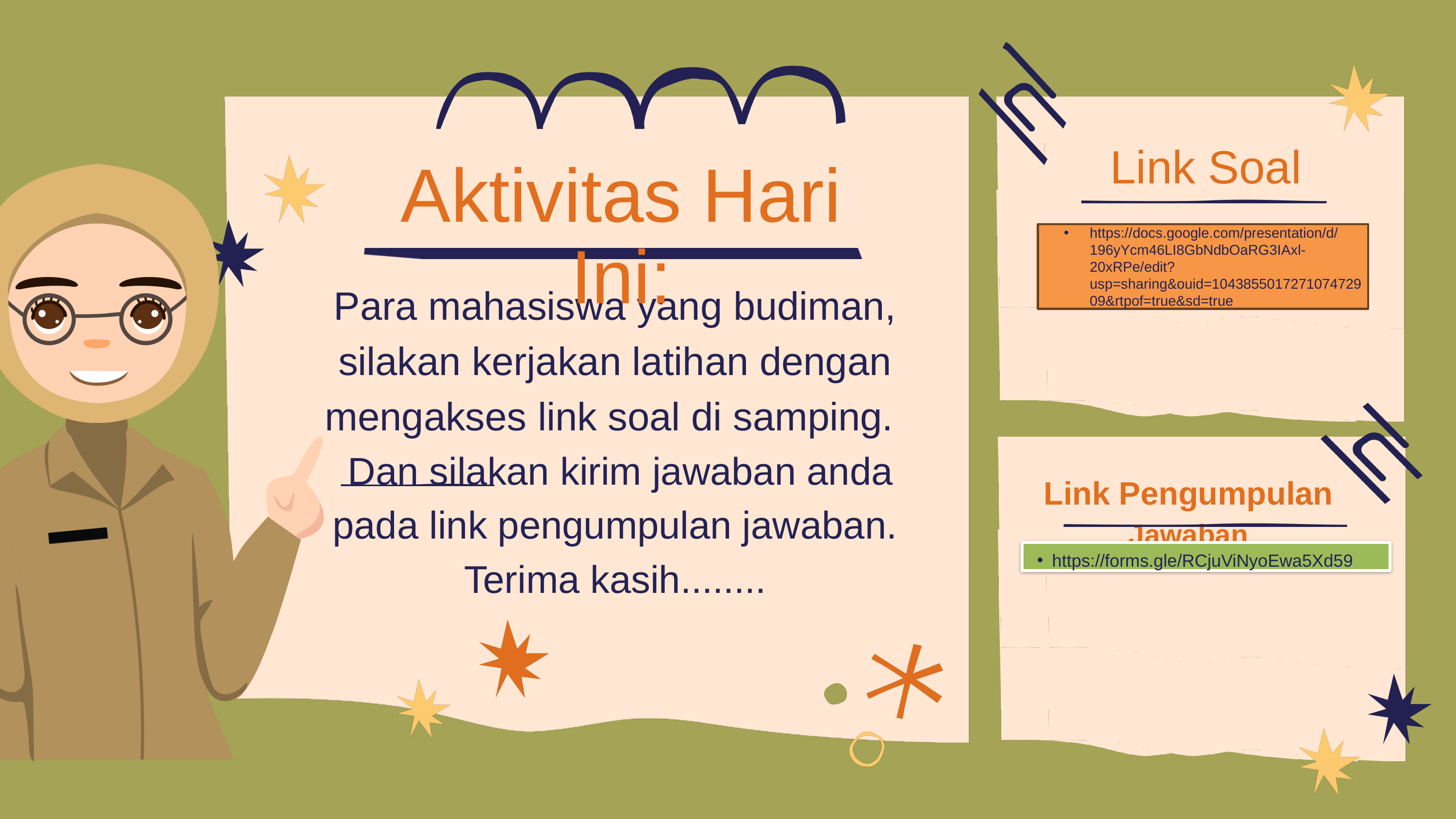

Link Soal

Aktivitas Hari Ini:

https://docs.google.com/presentation/d/196yYcm46LI8GbNdbOaRG3IAxl-20xRPe/edit?usp=sharing&ouid=104385501727107472909&rtpof=true&sd=true

Para mahasiswa yang budiman, silakan kerjakan latihan dengan mengakses link soal di samping.
 Dan silakan kirim jawaban anda pada link pengumpulan jawaban. Terima kasih........

Link Pengumpulan Jawaban

https://forms.gle/RCjuViNyoEwa5Xd59